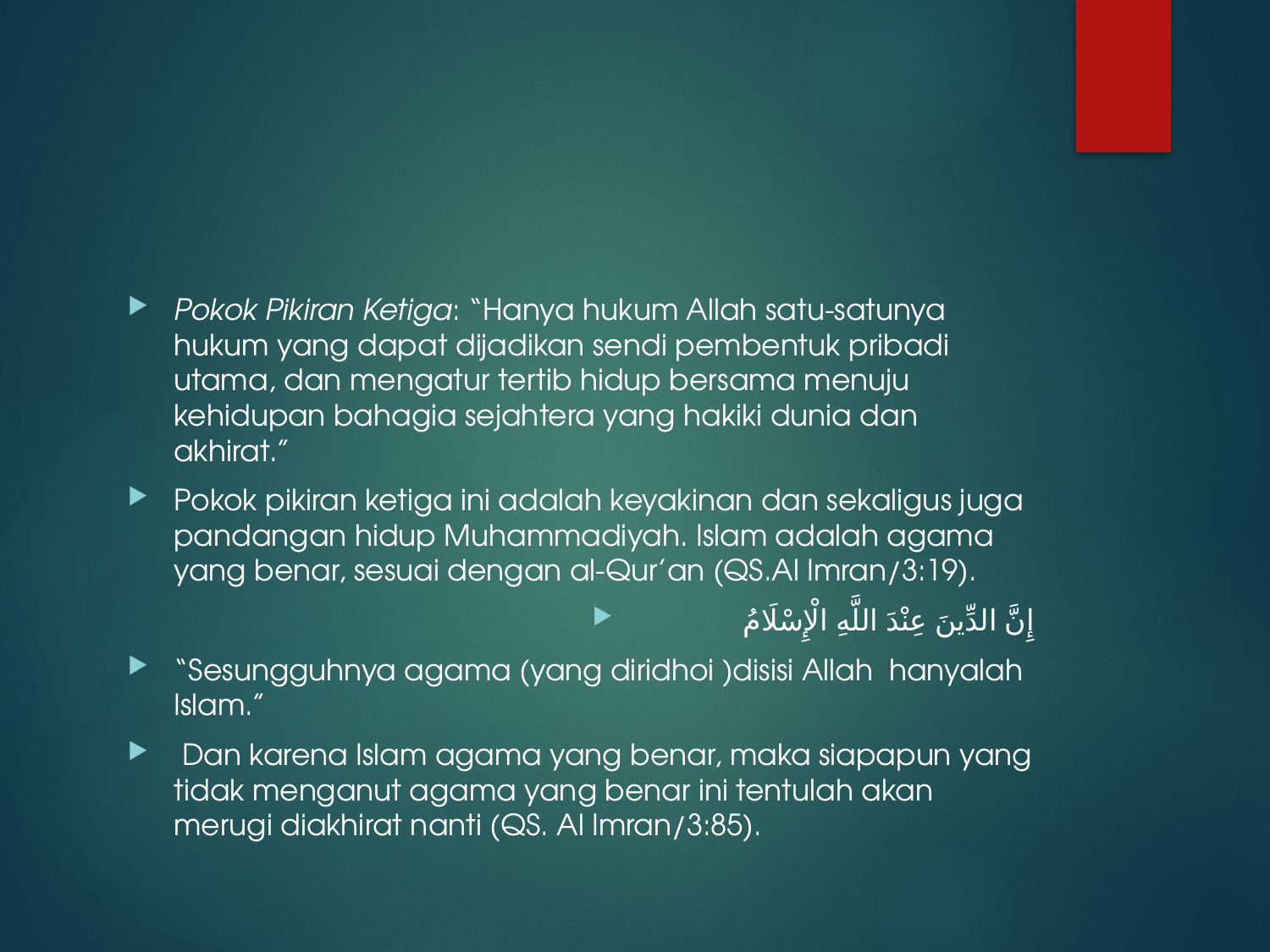

#
Pokok Pikiran Ketiga: “Hanya hukum Allah satu-satunya hukum yang dapat dijadikan sendi pembentuk pribadi utama, dan mengatur tertib hidup bersama menuju kehidupan bahagia sejahtera yang hakiki dunia dan akhirat.”
Pokok pikiran ketiga ini adalah keyakinan dan sekaligus juga pandangan hidup Muhammadiyah. Islam adalah agama yang benar, sesuai dengan al-Qur’an (QS.Al Imran/3:19).
إِنَّ الدِّينَ عِنْدَ اللَّهِ الْإِسْلَامُ
“Sesungguhnya agama (yang diridhoi )disisi Allah  hanyalah Islam.”
 Dan karena Islam agama yang benar, maka siapapun yang tidak menganut agama yang benar ini tentulah akan merugi diakhirat nanti (QS. Al Imran/3:85).